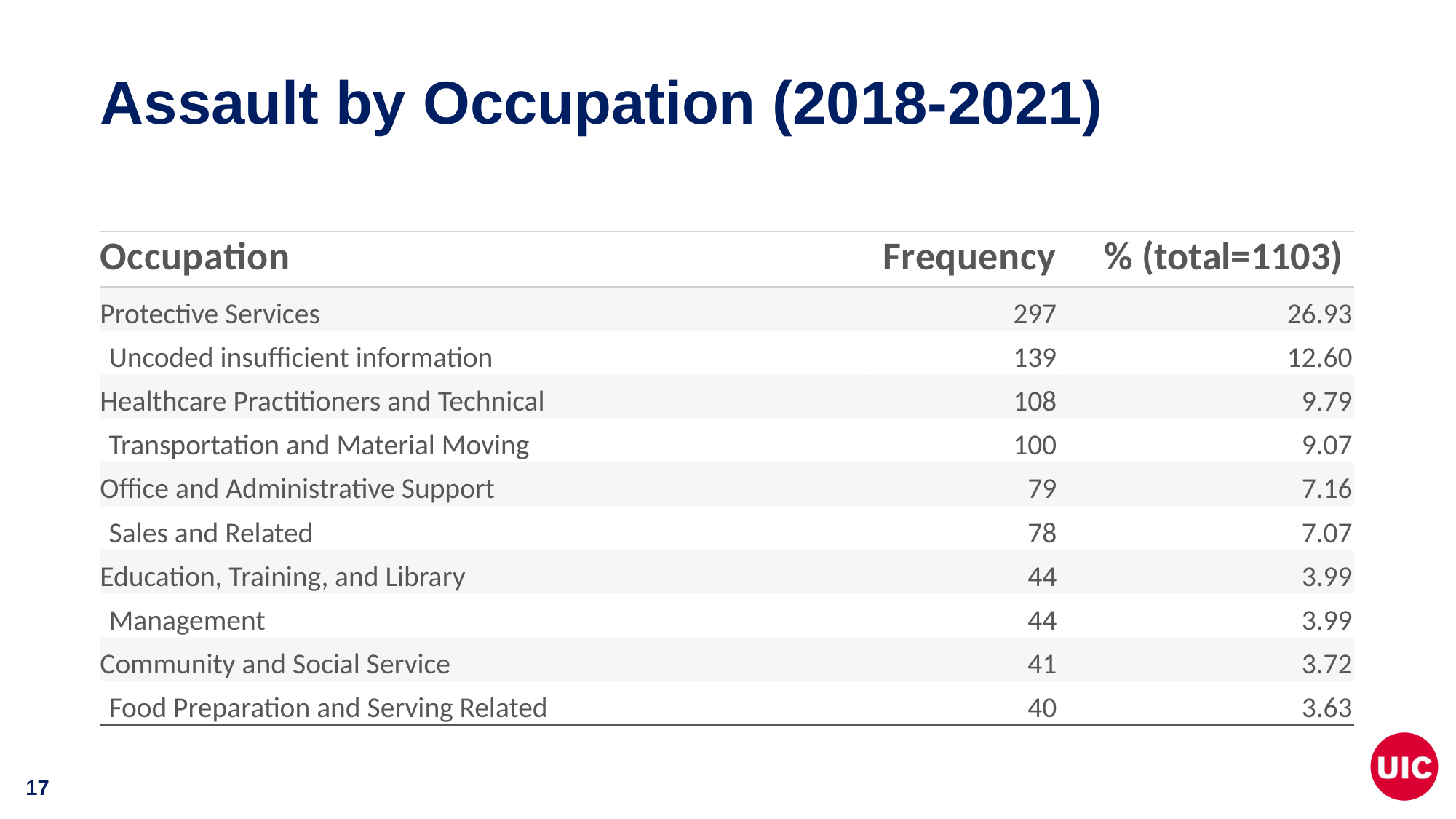

# Assault by Occupation (2018-2021)
| Occupation | Frequency | % (total=1103) |
| --- | --- | --- |
| Protective Services | 297 | 26.93 |
| Uncoded insufficient information | 139 | 12.60 |
| Healthcare Practitioners and Technical | 108 | 9.79 |
| Transportation and Material Moving | 100 | 9.07 |
| Office and Administrative Support | 79 | 7.16 |
| Sales and Related | 78 | 7.07 |
| Education, Training, and Library | 44 | 3.99 |
| Management | 44 | 3.99 |
| Community and Social Service | 41 | 3.72 |
| Food Preparation and Serving Related | 40 | 3.63 |